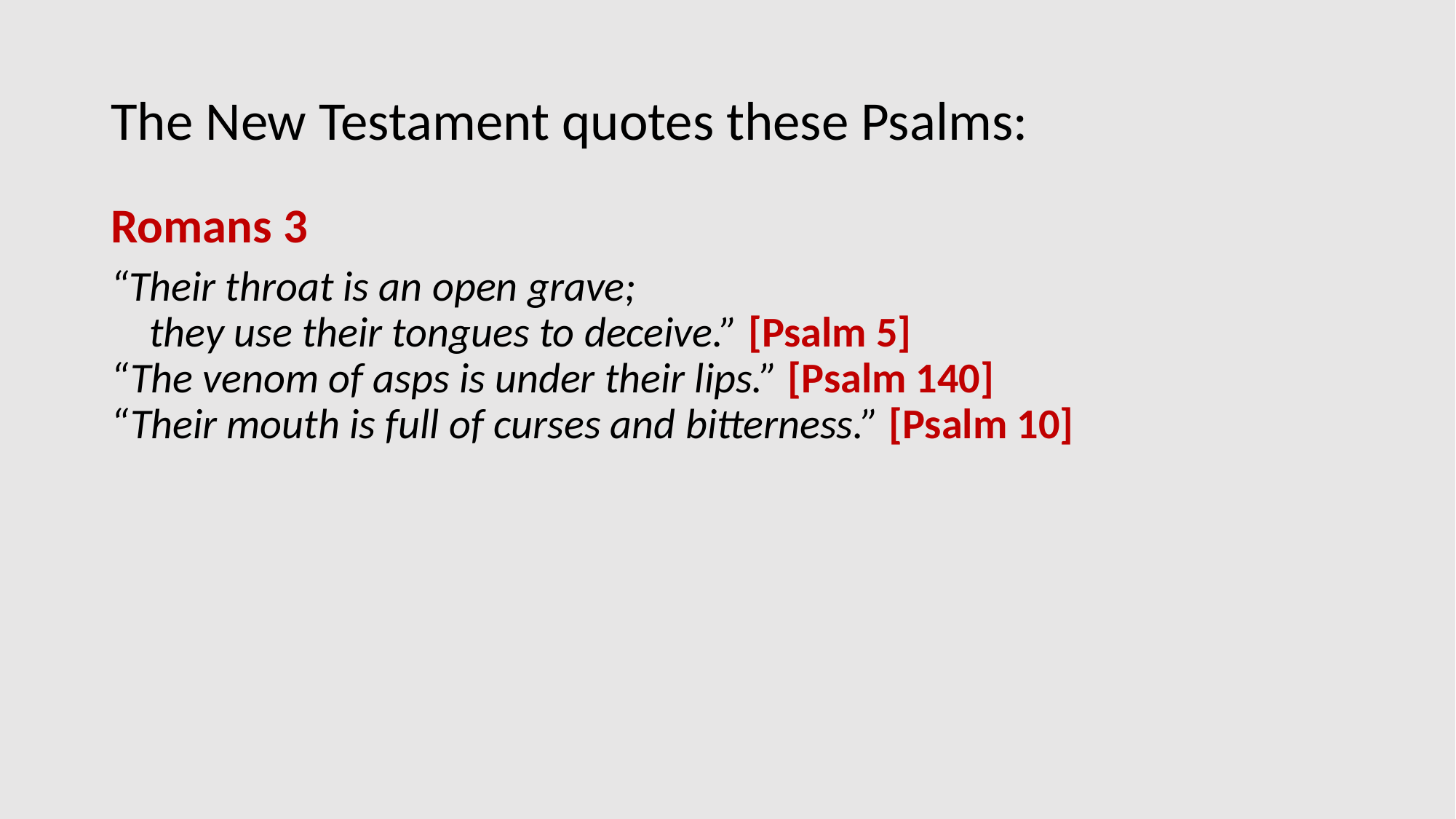

# The New Testament quotes these Psalms:
Romans 3
“Their throat is an open grave;
    they use their tongues to deceive.” [Psalm 5]
“The venom of asps is under their lips.” [Psalm 140]
“Their mouth is full of curses and bitterness.” [Psalm 10]